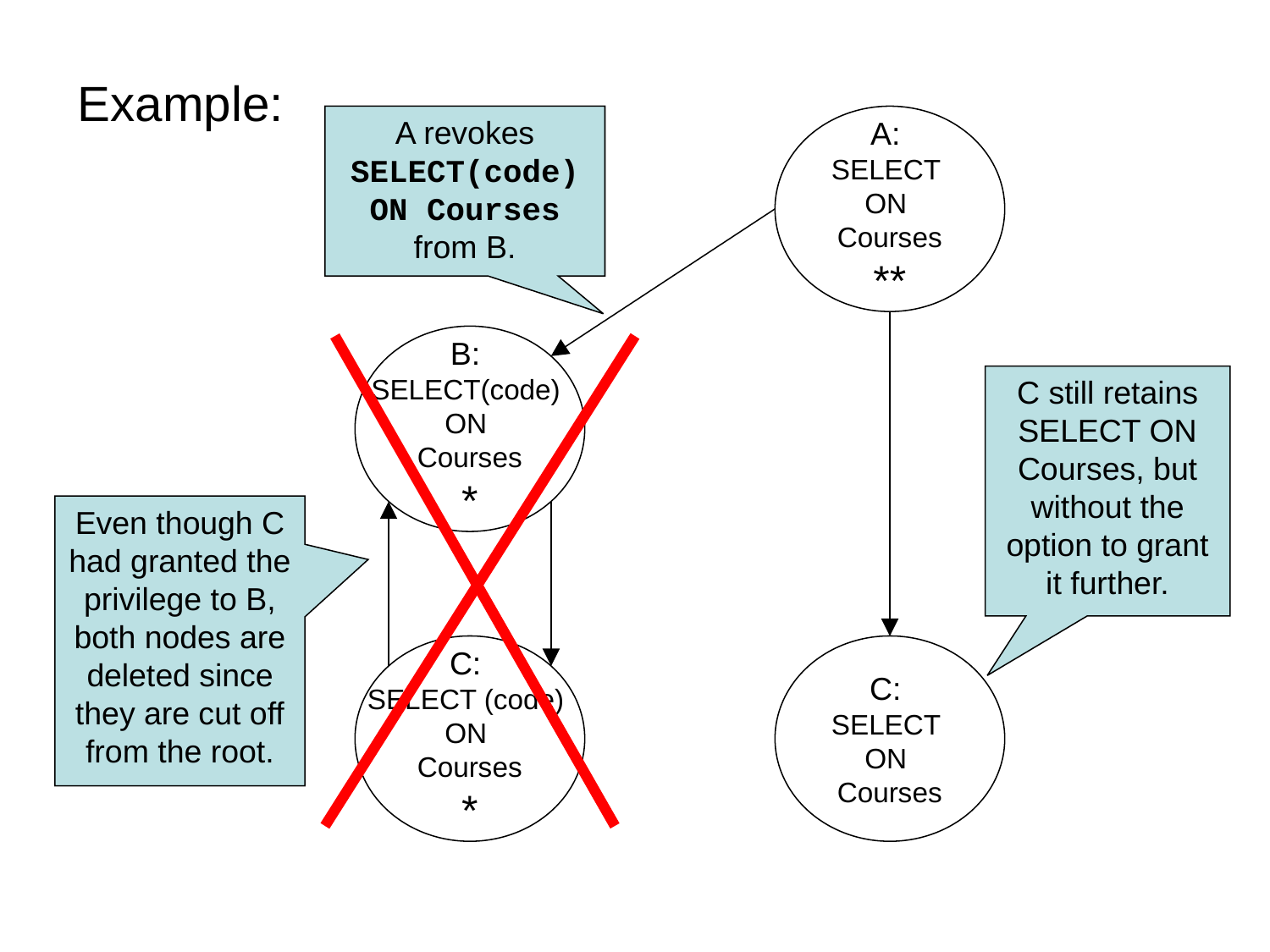

Example:
A revokes SELECT(code) ON Courses from B.
A:
SELECT
ON
Courses
**
B:
SELECT(code)
ON
Courses
*

C still retains SELECT ON Courses, but without the option to grant it further.
Even though C had granted the privilege to B, both nodes are deleted since they are cut off from the root.
C:
SELECT (code)
ON
Courses
*
C:
SELECT
ON
Courses